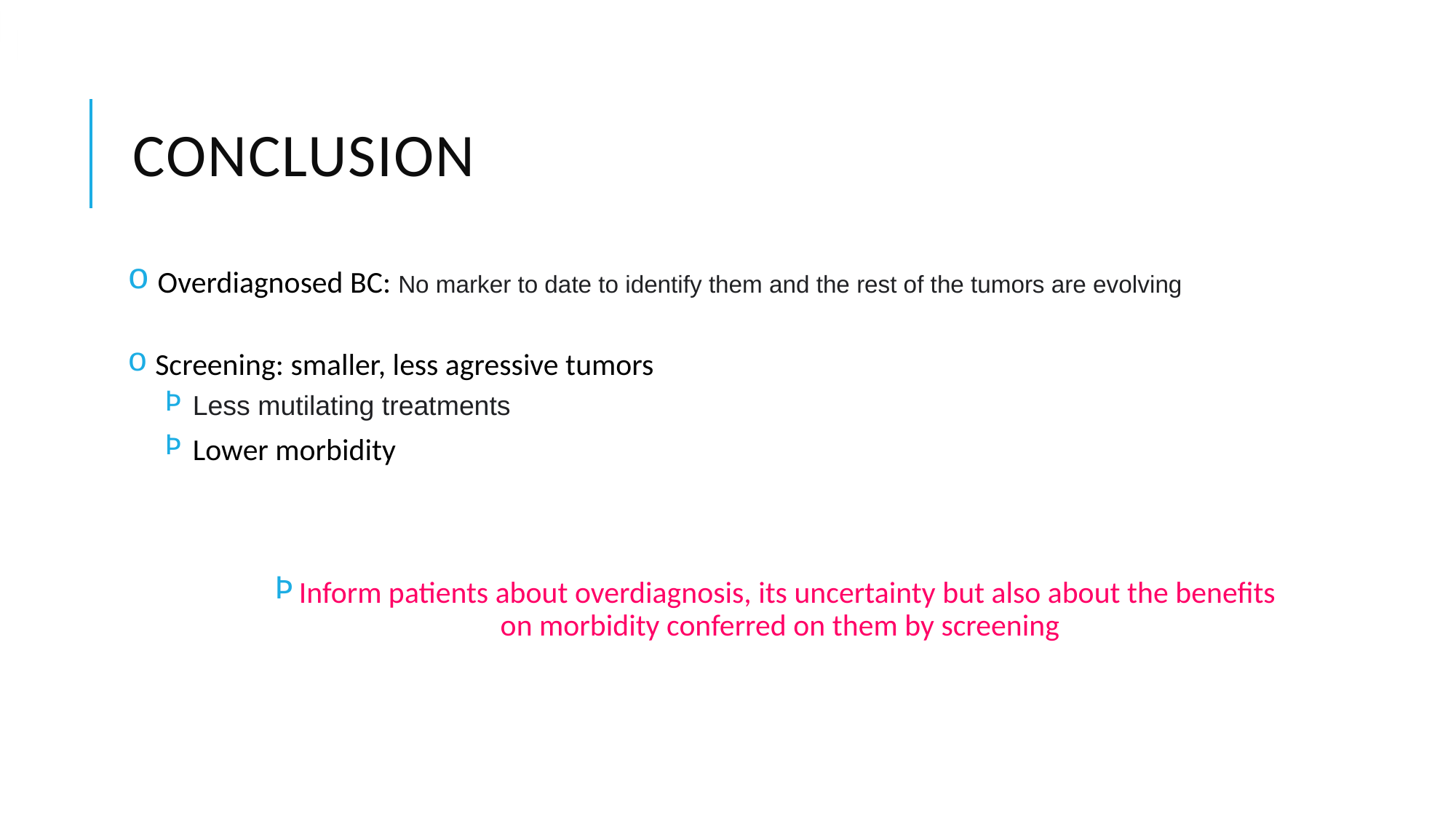

# Conclusion

 Overdiagnosed BC: No marker to date to identify them and the rest of the tumors are evolving
 Screening: smaller, less agressive tumors
 Less mutilating treatments
 Lower morbidity

Inform patients about overdiagnosis, its uncertainty but also about the benefits on morbidity conferred on them by screening